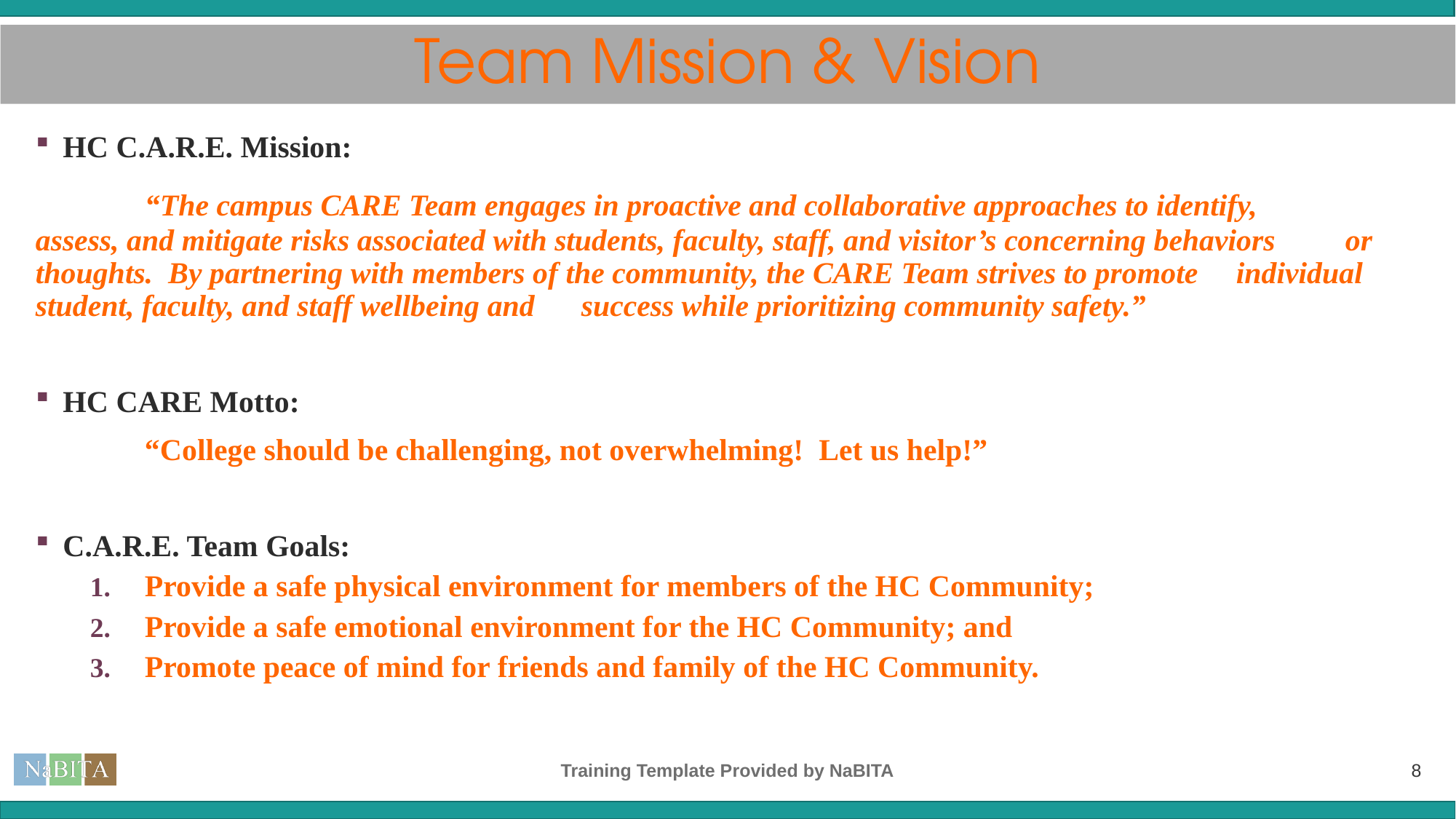

# Team Mission & Vision
HC C.A.R.E. Mission:
    	“The campus CARE Team engages in proactive and collaborative approaches to identify, 	assess, and mitigate risks associated with students, faculty, staff, and visitor’s concerning behaviors 	or thoughts.  By partnering with members of the community, the CARE Team strives to promote 	individual student, faculty, and staff wellbeing and 	success while prioritizing community safety.”

HC CARE Motto:
     	“College should be challenging, not overwhelming!  Let us help!”

C.A.R.E. Team Goals:
Provide a safe physical environment for members of the HC Community;
Provide a safe emotional environment for the HC Community; and
Promote peace of mind for friends and family of the HC Community.
Training Template Provided by NaBITA
8